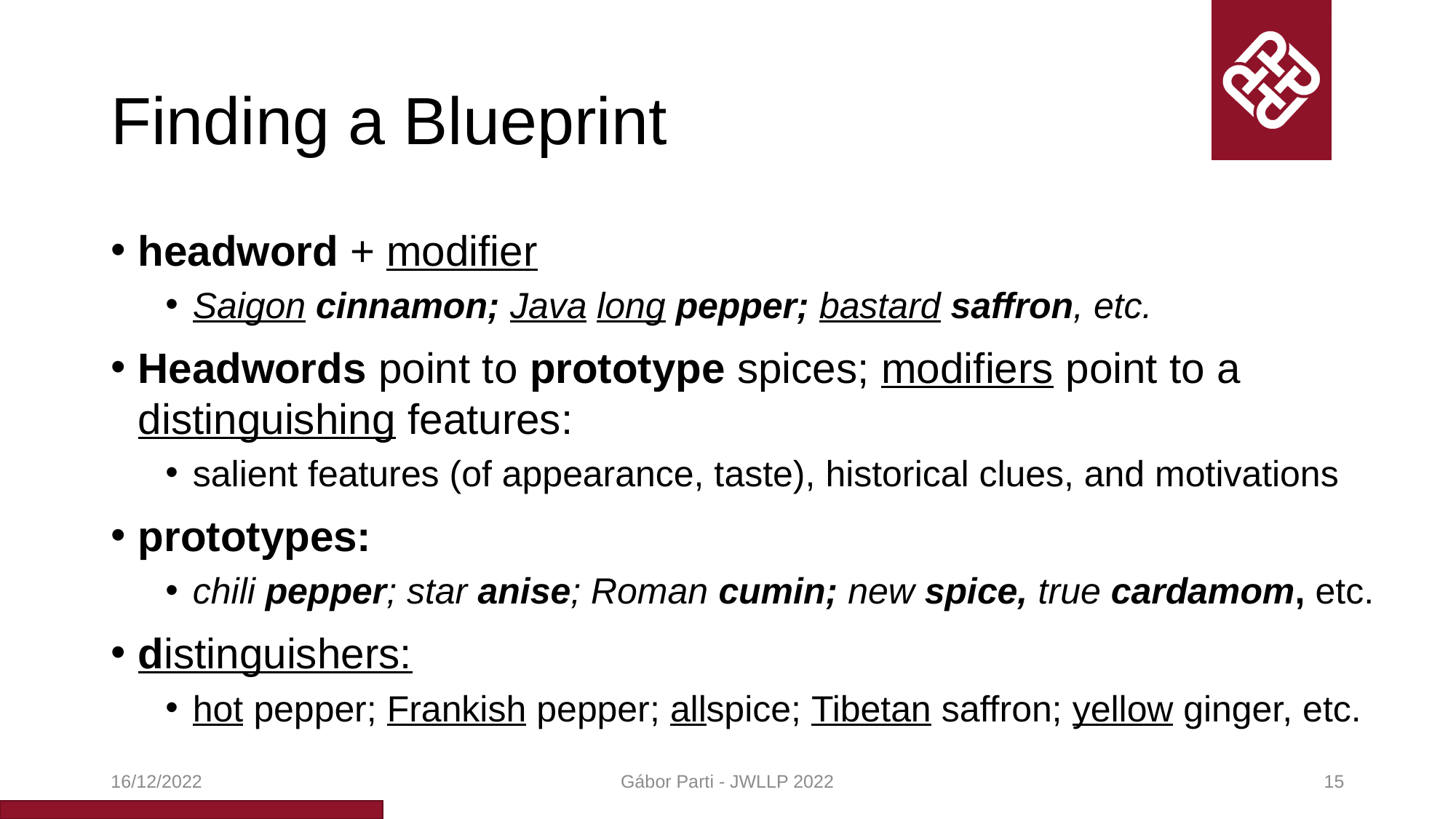

# Finding a Blueprint
headword + modifier
Saigon cinnamon; Java long pepper; bastard saffron, etc.
Headwords point to prototype spices; modifiers point to a distinguishing features:
salient features (of appearance, taste), historical clues, and motivations
prototypes:
chili pepper; star anise; Roman cumin; new spice, true cardamom, etc.
distinguishers:
hot pepper; Frankish pepper; allspice; Tibetan saffron; yellow ginger, etc.
16/12/2022
Gábor Parti - JWLLP 2022
15